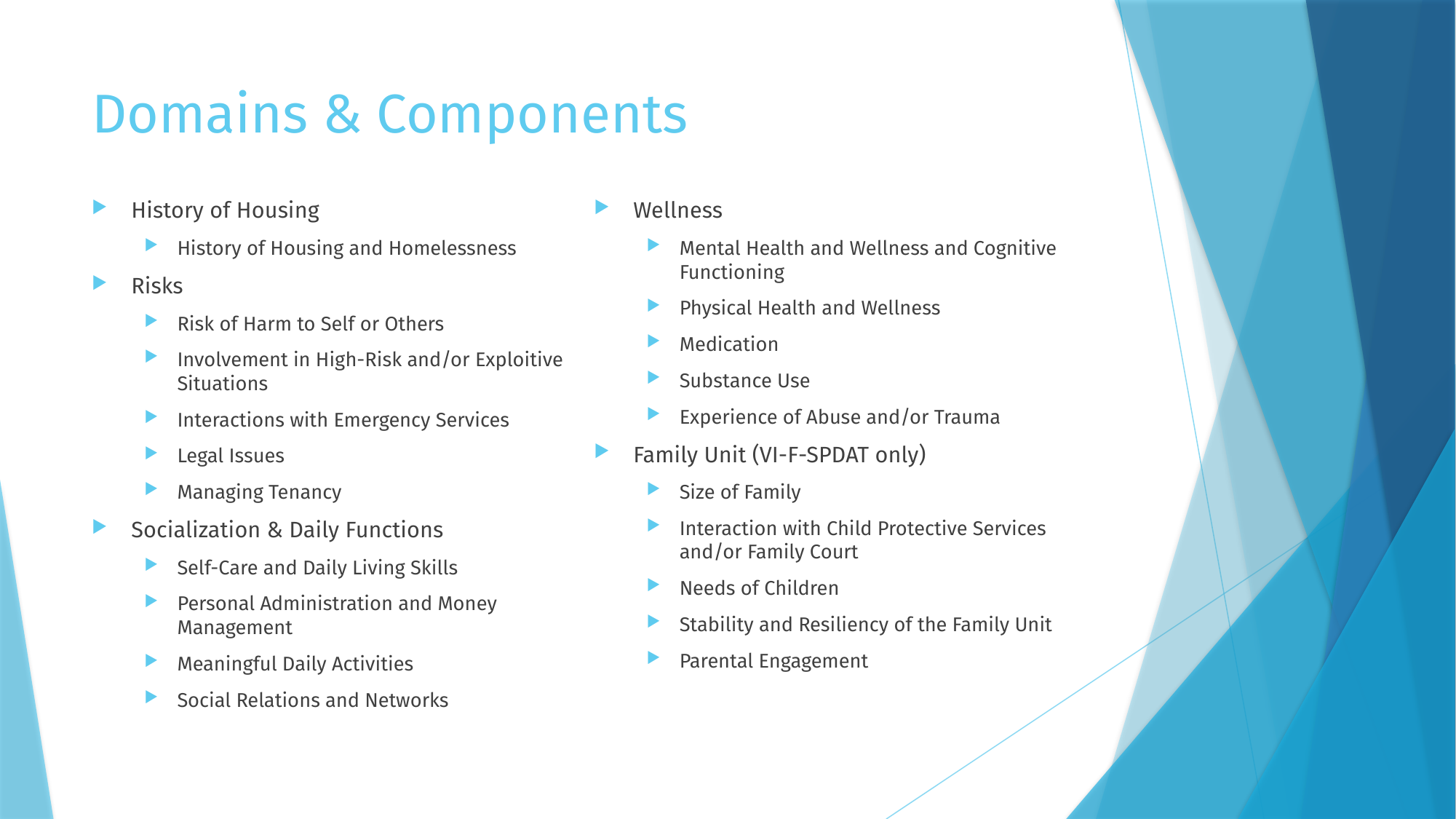

# Domains & Components
History of Housing
History of Housing and Homelessness
Risks
Risk of Harm to Self or Others
Involvement in High-Risk and/or Exploitive Situations
Interactions with Emergency Services
Legal Issues
Managing Tenancy
Socialization & Daily Functions
Self-Care and Daily Living Skills
Personal Administration and Money Management
Meaningful Daily Activities
Social Relations and Networks
Wellness
Mental Health and Wellness and Cognitive Functioning
Physical Health and Wellness
Medication
Substance Use
Experience of Abuse and/or Trauma
Family Unit (VI-F-SPDAT only)
Size of Family
Interaction with Child Protective Services and/or Family Court
Needs of Children
Stability and Resiliency of the Family Unit
Parental Engagement